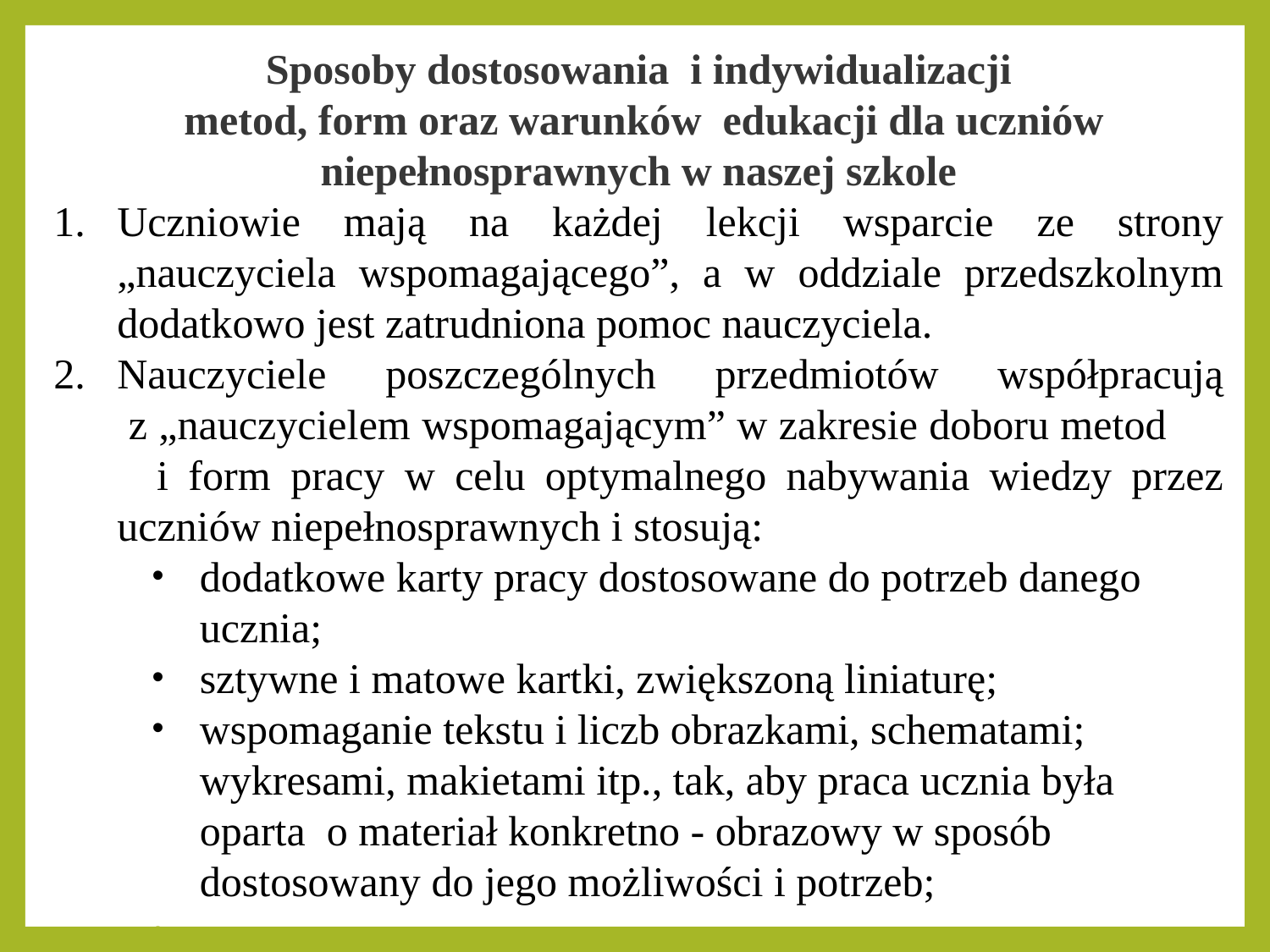

Sposoby dostosowania  i indywidualizacji
 metod, form oraz warunków  edukacji dla uczniów niepełnosprawnych w naszej szkole
Uczniowie mają na każdej lekcji wsparcie ze strony „nauczyciela wspomagającego”, a w oddziale przedszkolnym dodatkowo jest zatrudniona pomoc nauczyciela.
Nauczyciele poszczególnych przedmiotów współpracują
 z „nauczycielem wspomagającym” w zakresie doboru metod        i form pracy w celu optymalnego nabywania wiedzy przez uczniów niepełnosprawnych i stosują:
dodatkowe karty pracy dostosowane do potrzeb danego ucznia;
sztywne i matowe kartki, zwiększoną liniaturę;
wspomaganie tekstu i liczb obrazkami, schematami; wykresami, makietami itp., tak, aby praca ucznia była oparta  o materiał konkretno - obrazowy w sposób dostosowany do jego możliwości i potrzeb;